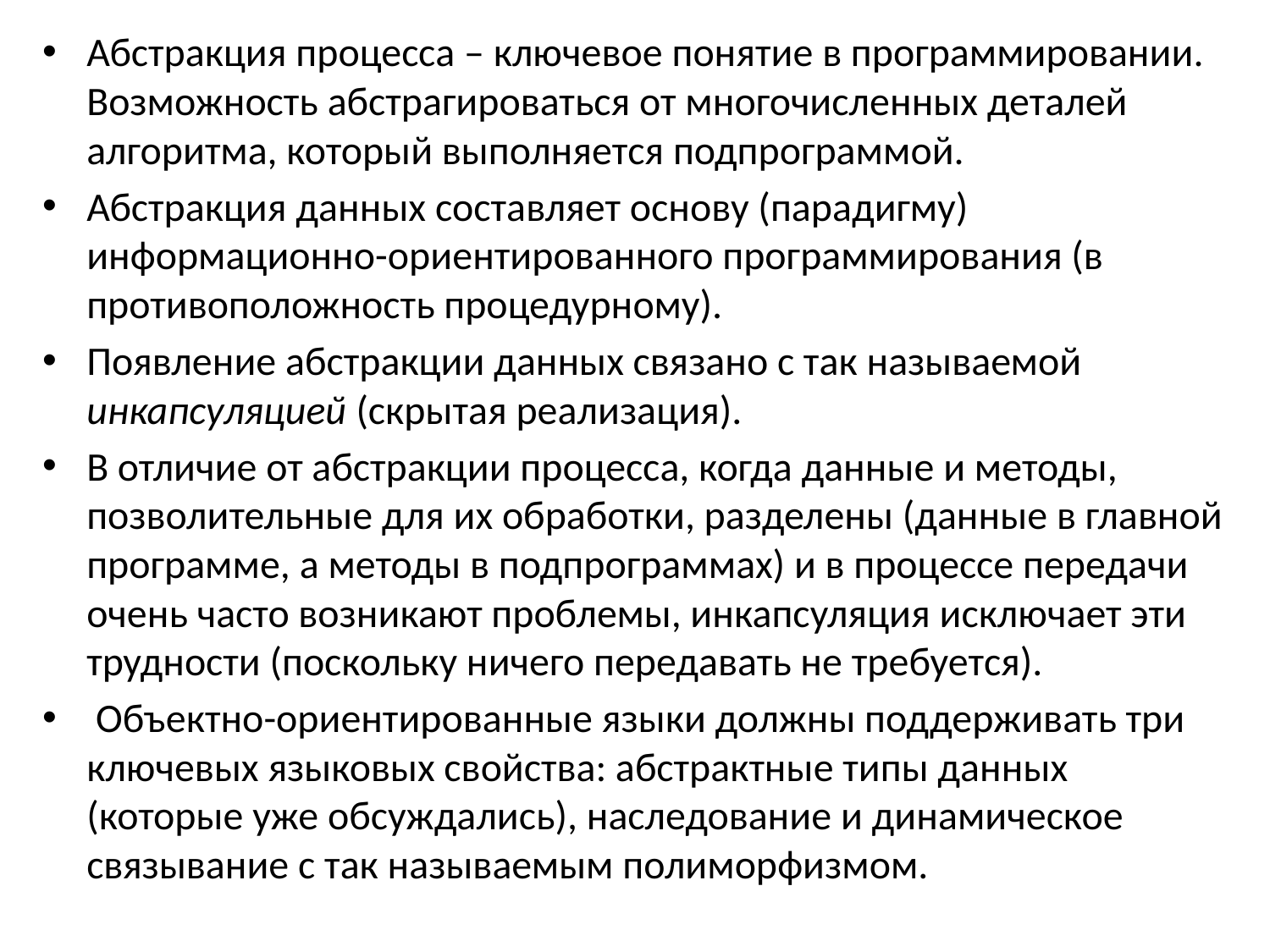

Абстракция процесса – ключевое понятие в программировании. Возможность абстрагироваться от многочисленных деталей алгоритма, который выполняется подпрограммой.
Абстракция данных составляет основу (парадигму) информационно-ориентированного программирования (в противоположность процедурному).
Появление абстракции данных связано с так называемой инкапсуляцией (скрытая реализация).
В отличие от абстракции процесса, когда данные и методы, позволительные для их обработки, разделены (данные в главной программе, а методы в подпрограммах) и в процессе передачи очень часто возникают проблемы, инкапсуляция исключает эти трудности (поскольку ничего передавать не требуется).
 Объектно-ориентированные языки должны поддерживать три ключевых языковых свойства: абстрактные типы данных (которые уже обсуждались), наследование и динамическое связывание с так называемым полиморфизмом.